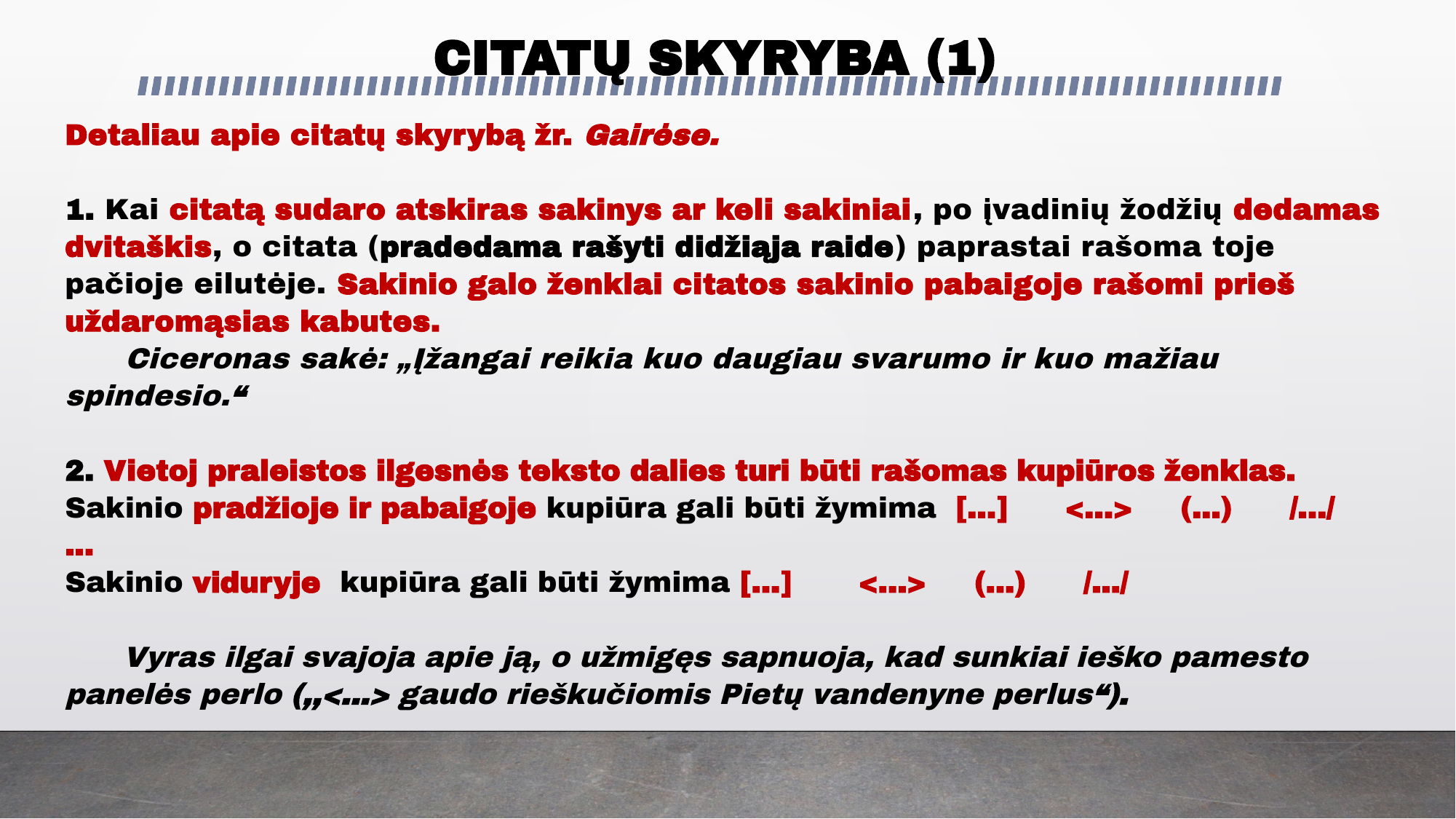

# CITATŲ SKYRYBA (1)
Detaliau apie citatų skyrybą žr. Gairėse.

1. Kai citatą sudaro atskiras sakinys ar keli sakiniai, po įvadinių žodžių dedamas dvitaškis, o citata (pradedama rašyti didžiąja raide) paprastai rašoma toje pačioje eilutėje. Sakinio galo ženklai citatos sakinio pabaigoje rašomi prieš uždaromąsias kabutes.
      Ciceronas sakė: „Įžangai reikia kuo daugiau svarumo ir kuo mažiau spindesio.“

2. Vietoj praleistos ilgesnės teksto dalies turi būti rašomas kupiūros ženklas.
Sakinio pradžioje ir pabaigoje kupiūra gali būti žymima  [...]      <...>     (...)      /.../      ...
Sakinio viduryje  kupiūra gali būti žymima [...]       <...>     (...)      /.../

      Vyras ilgai svajoja apie ją, o užmigęs sapnuoja, kad sunkiai ieško pamesto panelės perlo (,,<...> gaudo rieškučiomis Pietų vandenyne perlus“).